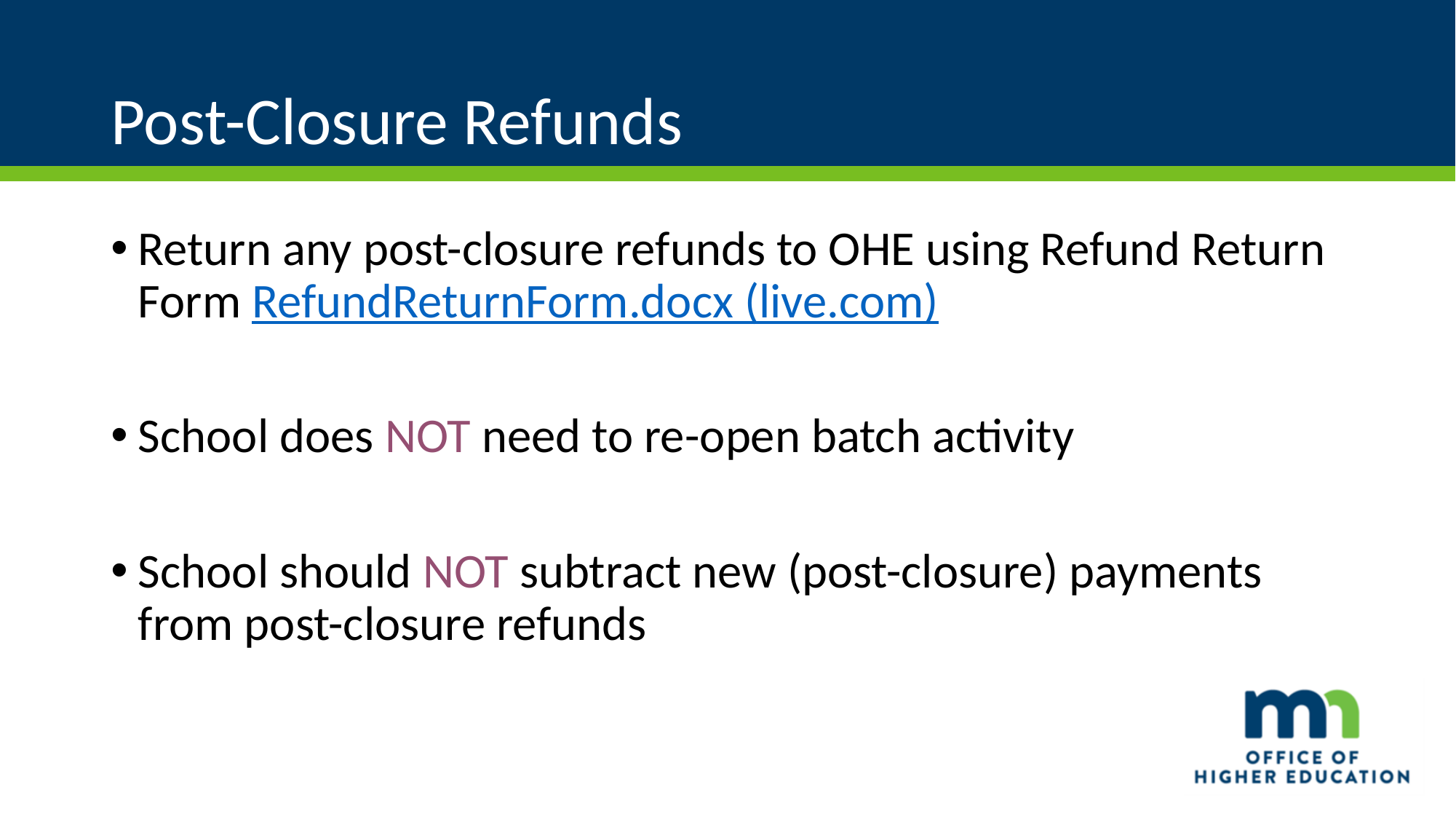

# Post-Closure Refunds
Return any post-closure refunds to OHE using Refund Return Form RefundReturnForm.docx (live.com)

School does NOT need to re-open batch activity

School should NOT subtract new (post-closure) payments from post-closure refunds